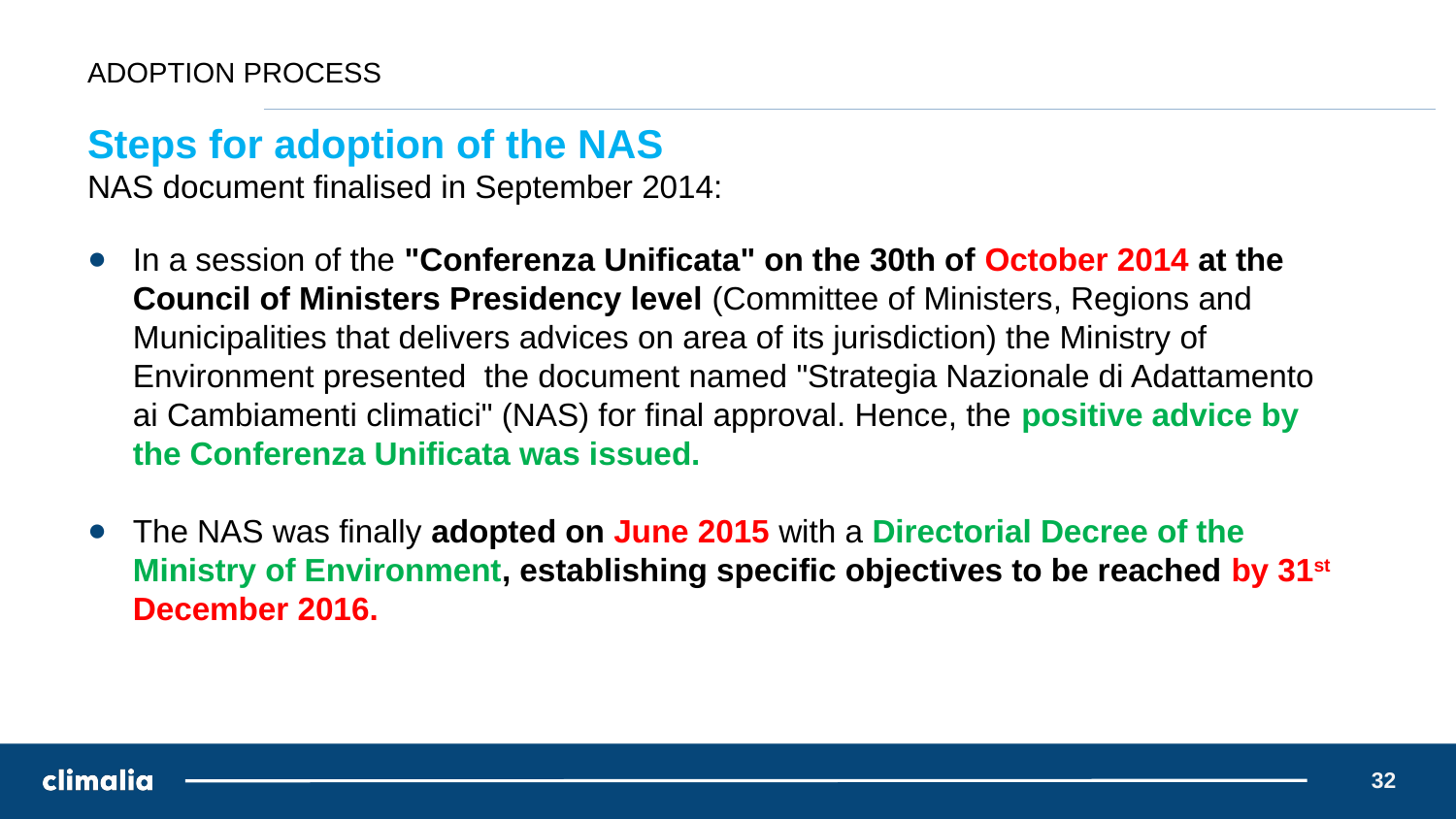

# ADOPTION PROCESS
Steps for adoption of the NAS
NAS document finalised in September 2014:

In a session of the "Conferenza Unificata" on the 30th of October 2014 at the Council of Ministers Presidency level (Committee of Ministers, Regions and Municipalities that delivers advices on area of its jurisdiction) the Ministry of Environment presented  the document named "Strategia Nazionale di Adattamento ai Cambiamenti climatici" (NAS) for final approval. Hence, the positive advice by the Conferenza Unificata was issued.

The NAS was finally adopted on June 2015 with a Directorial Decree of the Ministry of Environment, establishing specific objectives to be reached by 31st December 2016.

32